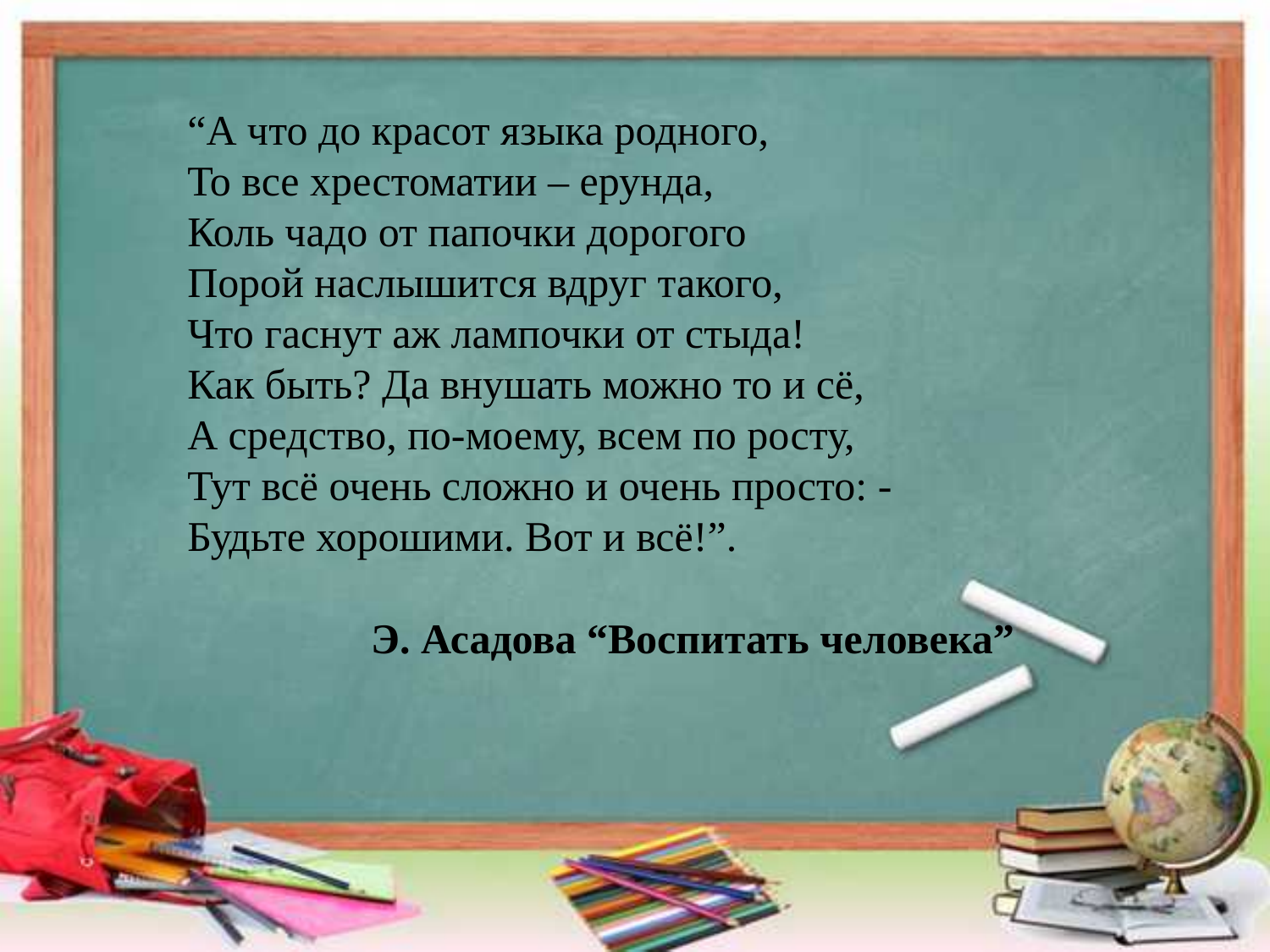

“А что до красот языка родного,
То все хрестоматии – ерунда,
Коль чадо от папочки дорогого
Порой наслышится вдруг такого,
Что гаснут аж лампочки от стыда!
Как быть? Да внушать можно то и сё,
А средство, по-моему, всем по росту,
Тут всё очень сложно и очень просто: -Будьте хорошими. Вот и всё!”.
Э. Асадова “Воспитать человека”